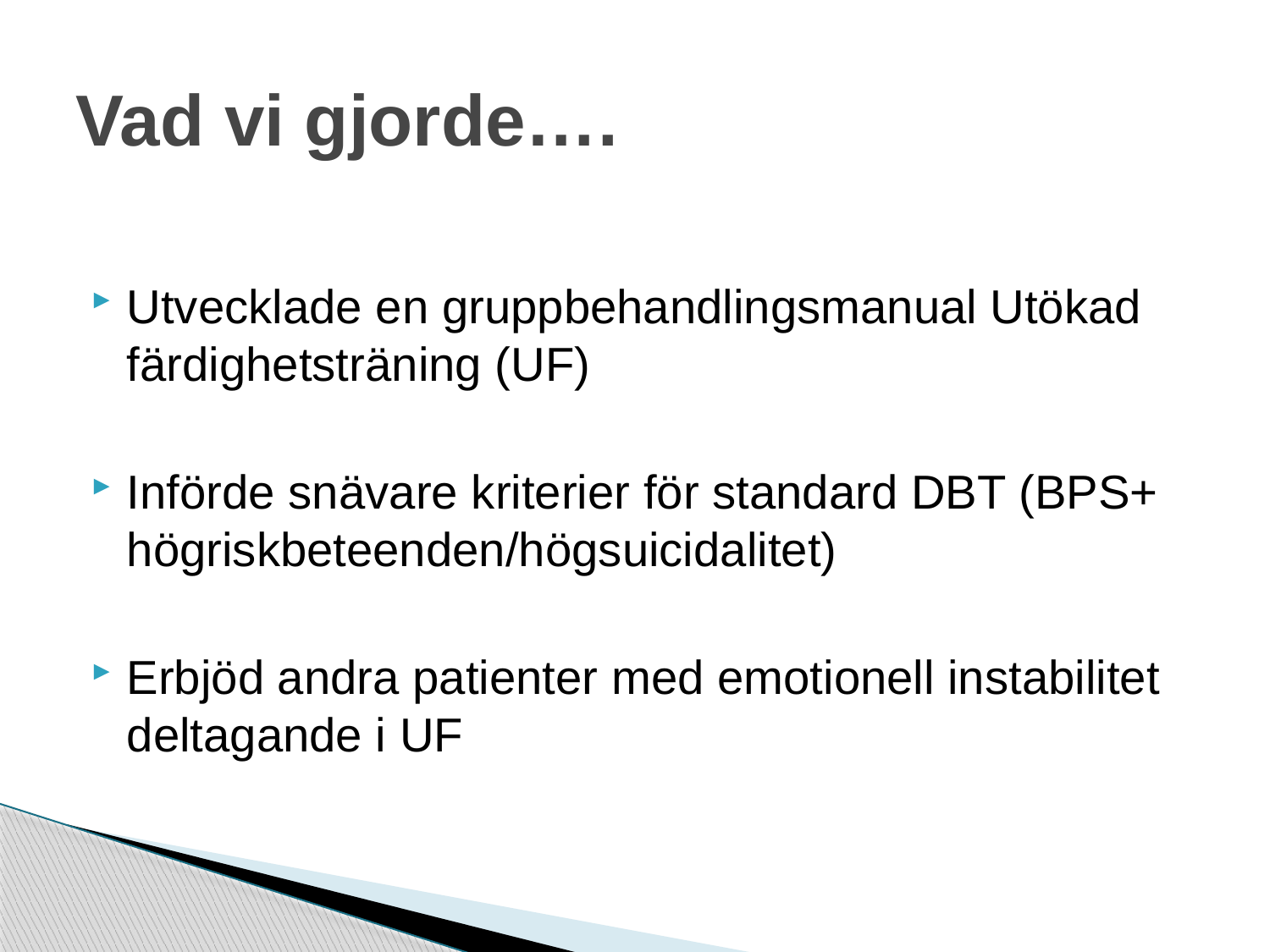

# Vad vi gjorde….

Utvecklade en gruppbehandlingsmanual Utökad färdighetsträning (UF)

Införde snävare kriterier för standard DBT (BPS+ högriskbeteenden/högsuicidalitet)

Erbjöd andra patienter med emotionell instabilitet deltagande i UF